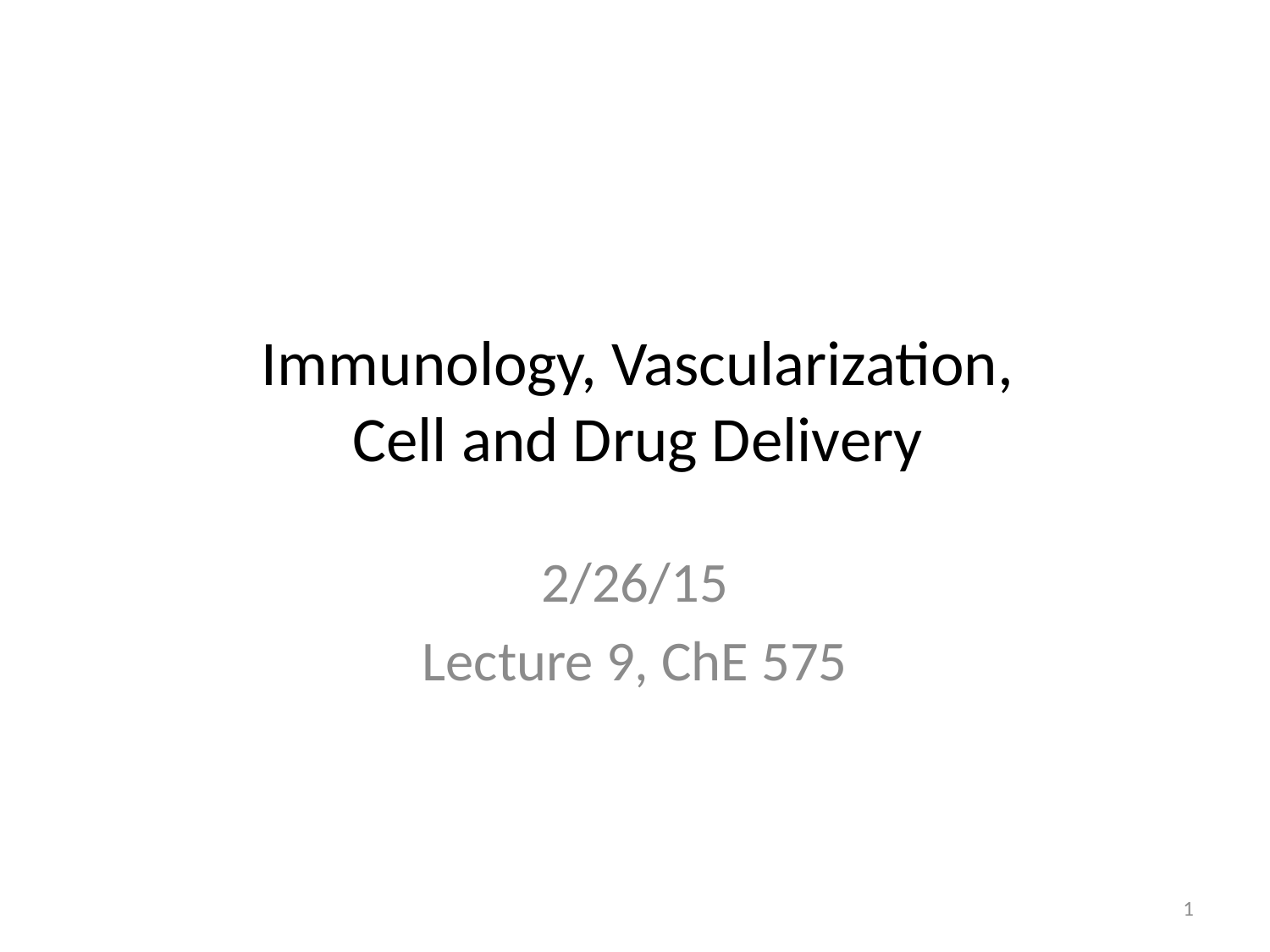

# Immunology, Vascularization, Cell and Drug Delivery
2/26/15
Lecture 9, ChE 575
1